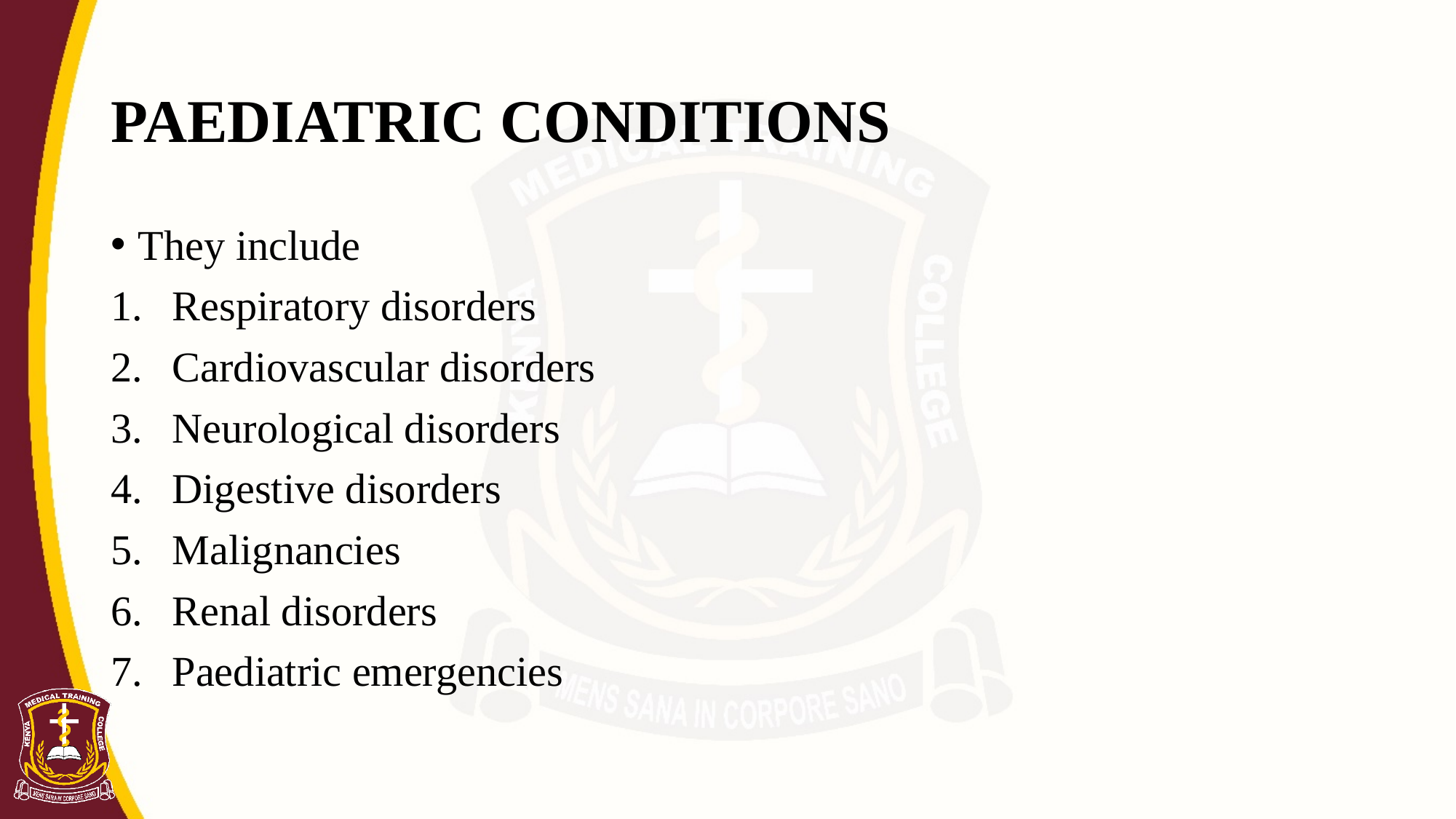

# PAEDIATRIC CONDITIONS
They include
Respiratory disorders
Cardiovascular disorders
Neurological disorders
Digestive disorders
Malignancies
Renal disorders
Paediatric emergencies